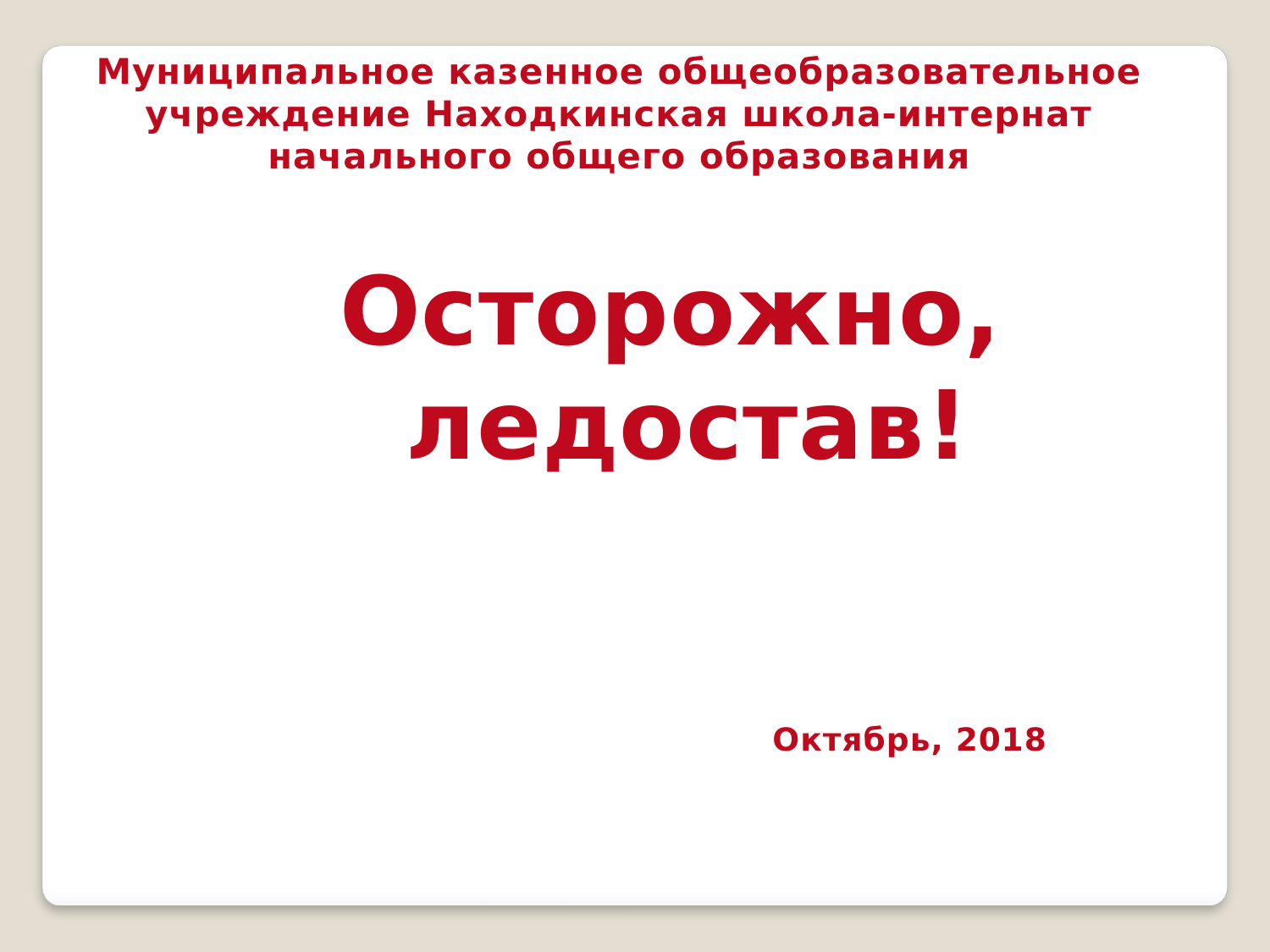

Муниципальное казенное общеобразовательное учреждение Находкинская школа-интернат начального общего образования
Осторожно,
ледостав!
Октябрь, 2018